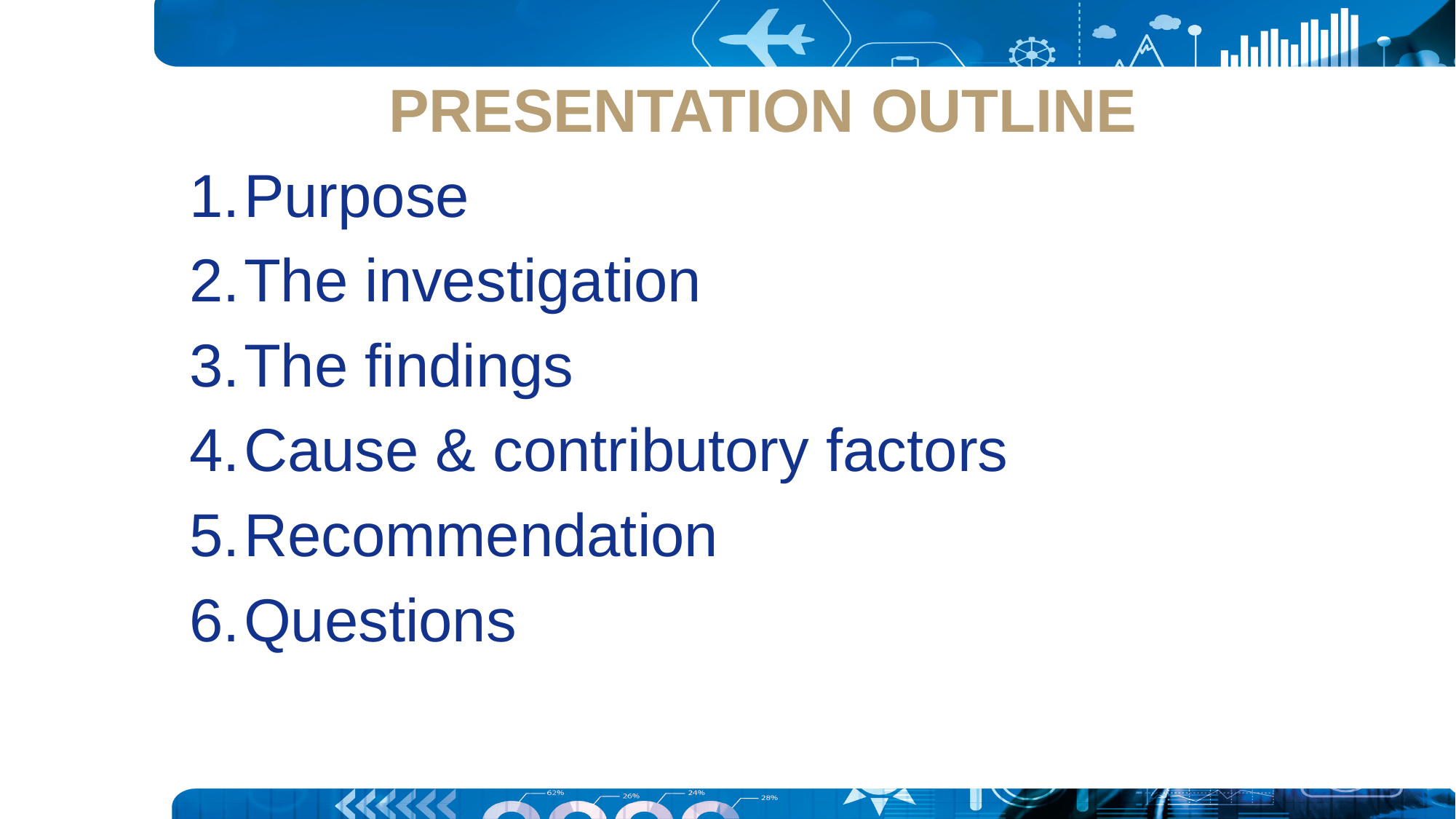

PRESENTATION OUTLINE
Purpose
The investigation
The findings
Cause & contributory factors
Recommendation
Questions